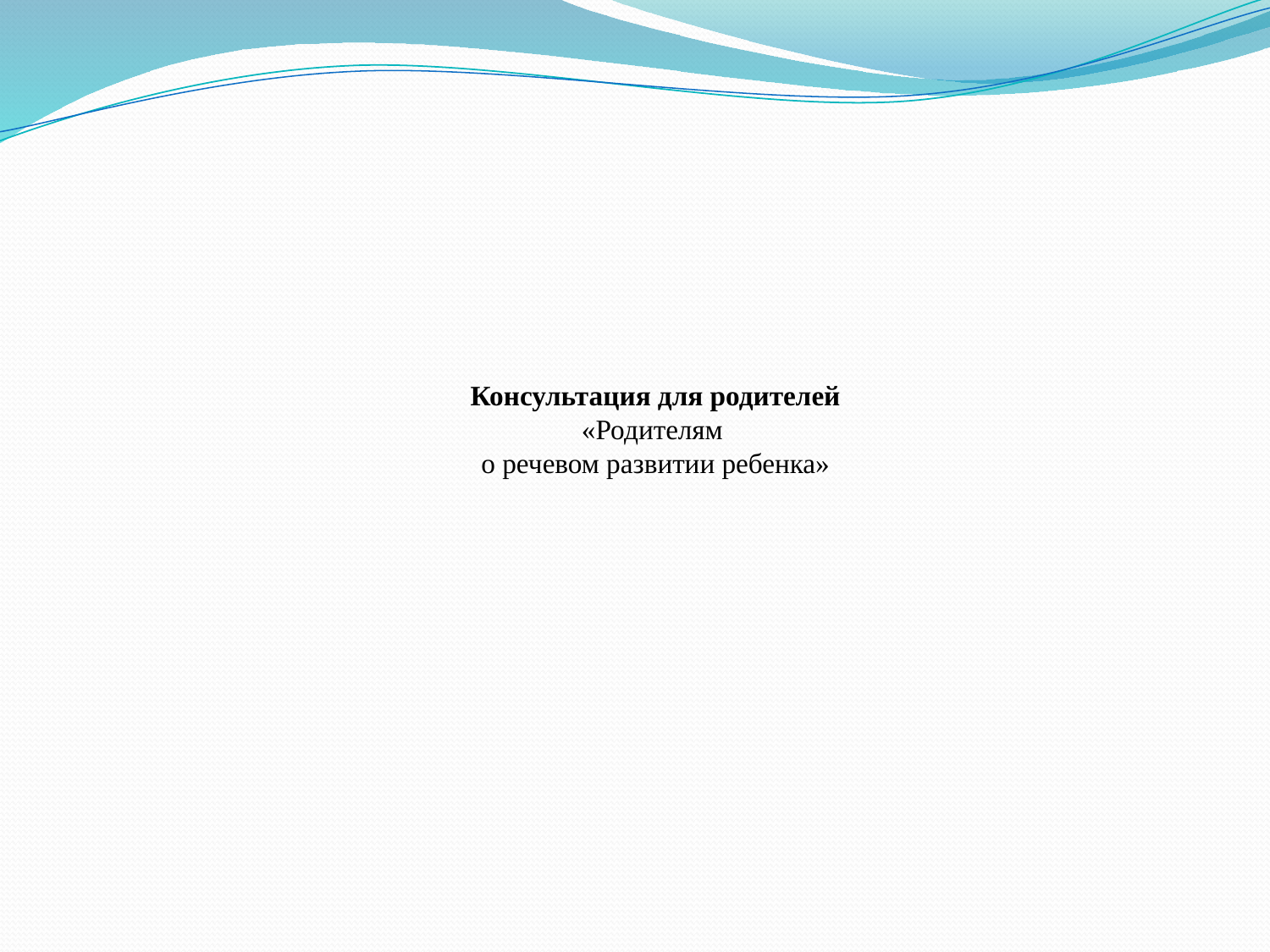

# Консультация для родителей «Родителям о речевом развитии ребенка»